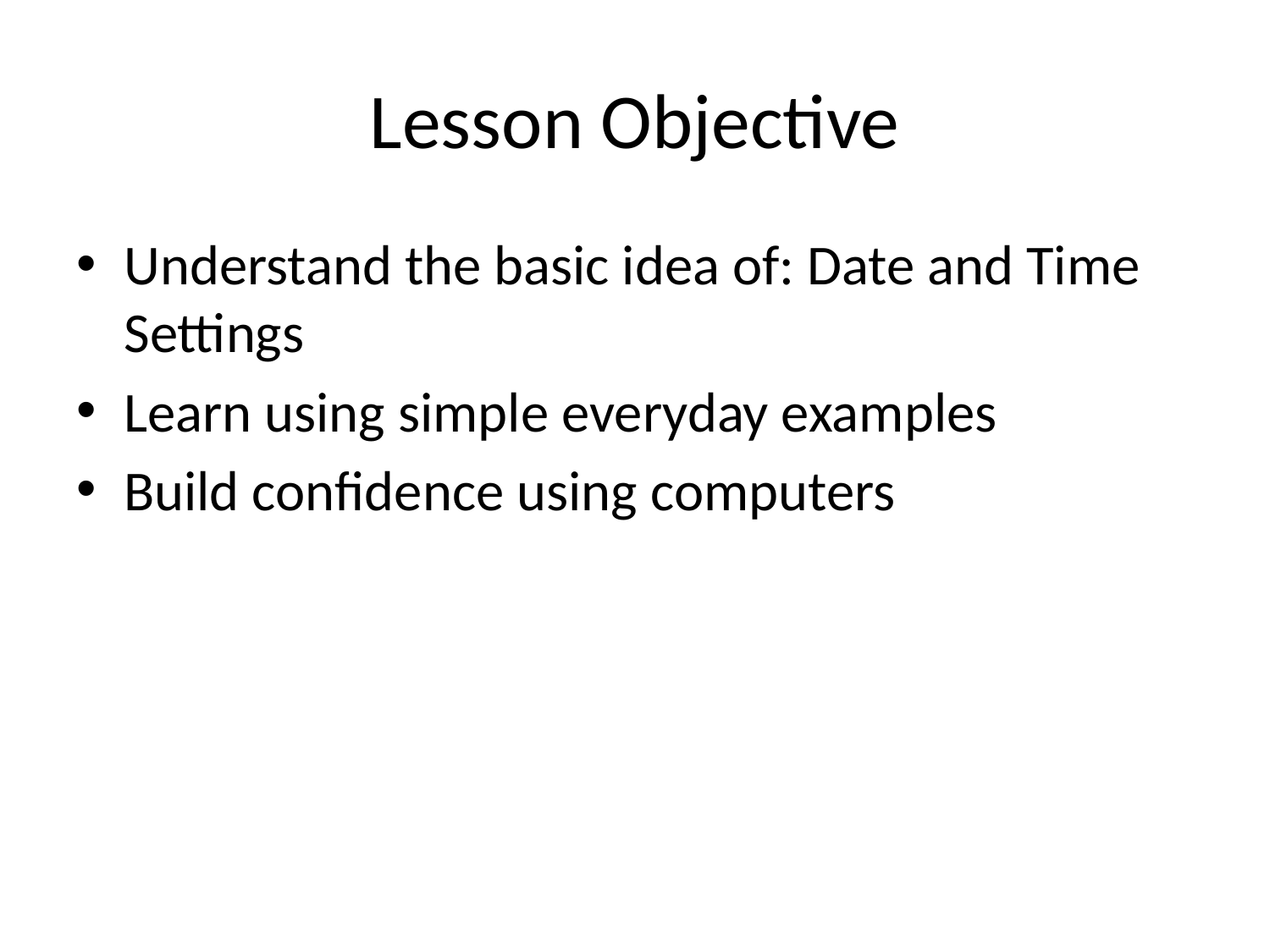

# Lesson Objective
Understand the basic idea of: Date and Time Settings
Learn using simple everyday examples
Build confidence using computers